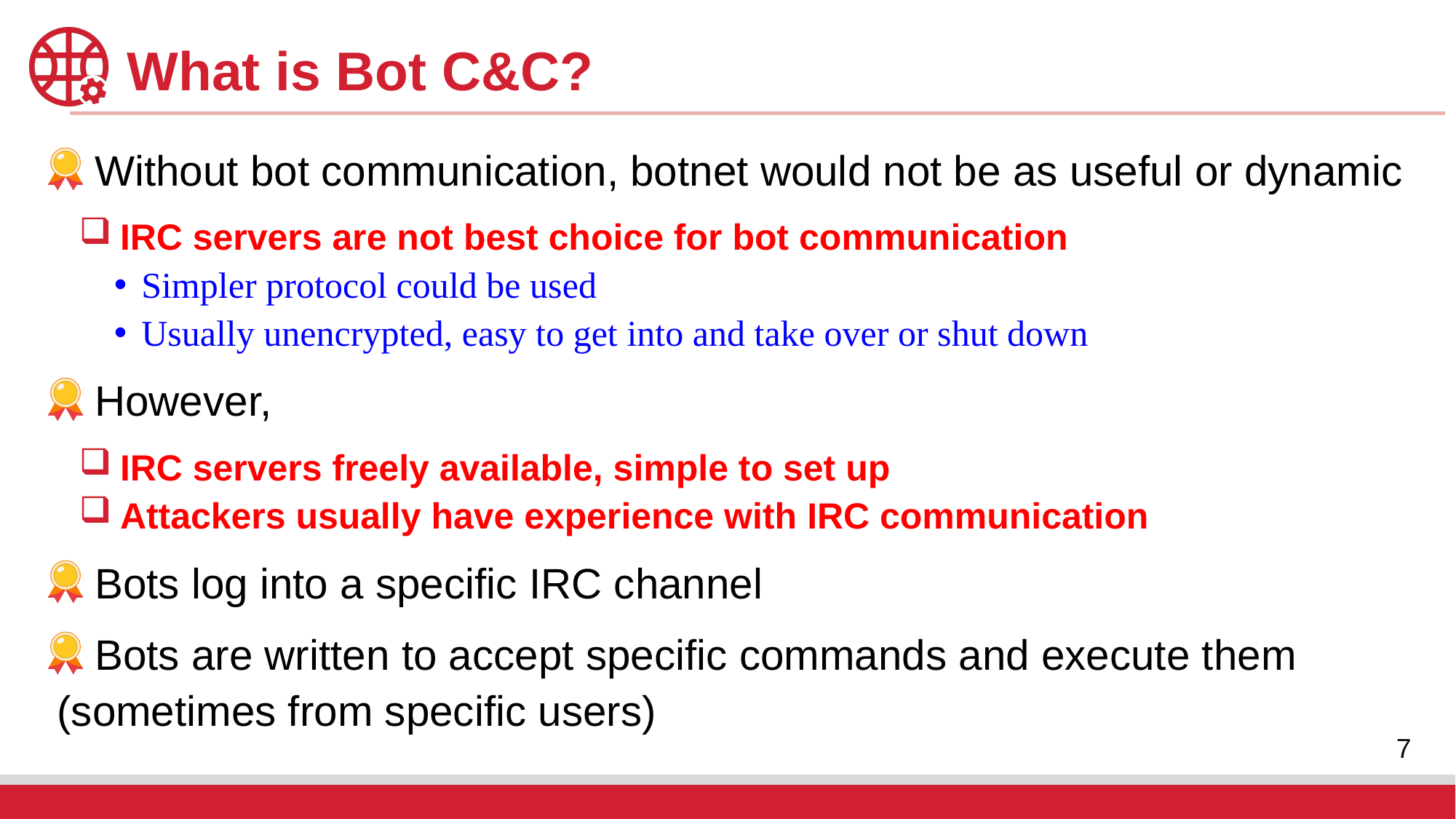

What is Bot C&C?
Without bot communication, botnet would not be as useful or dynamic
IRC servers are not best choice for bot communication
Simpler protocol could be used
Usually unencrypted, easy to get into and take over or shut down
However,
IRC servers freely available, simple to set up
Attackers usually have experience with IRC communication
Bots log into a specific IRC channel
Bots are written to accept specific commands and execute them (sometimes from specific users)